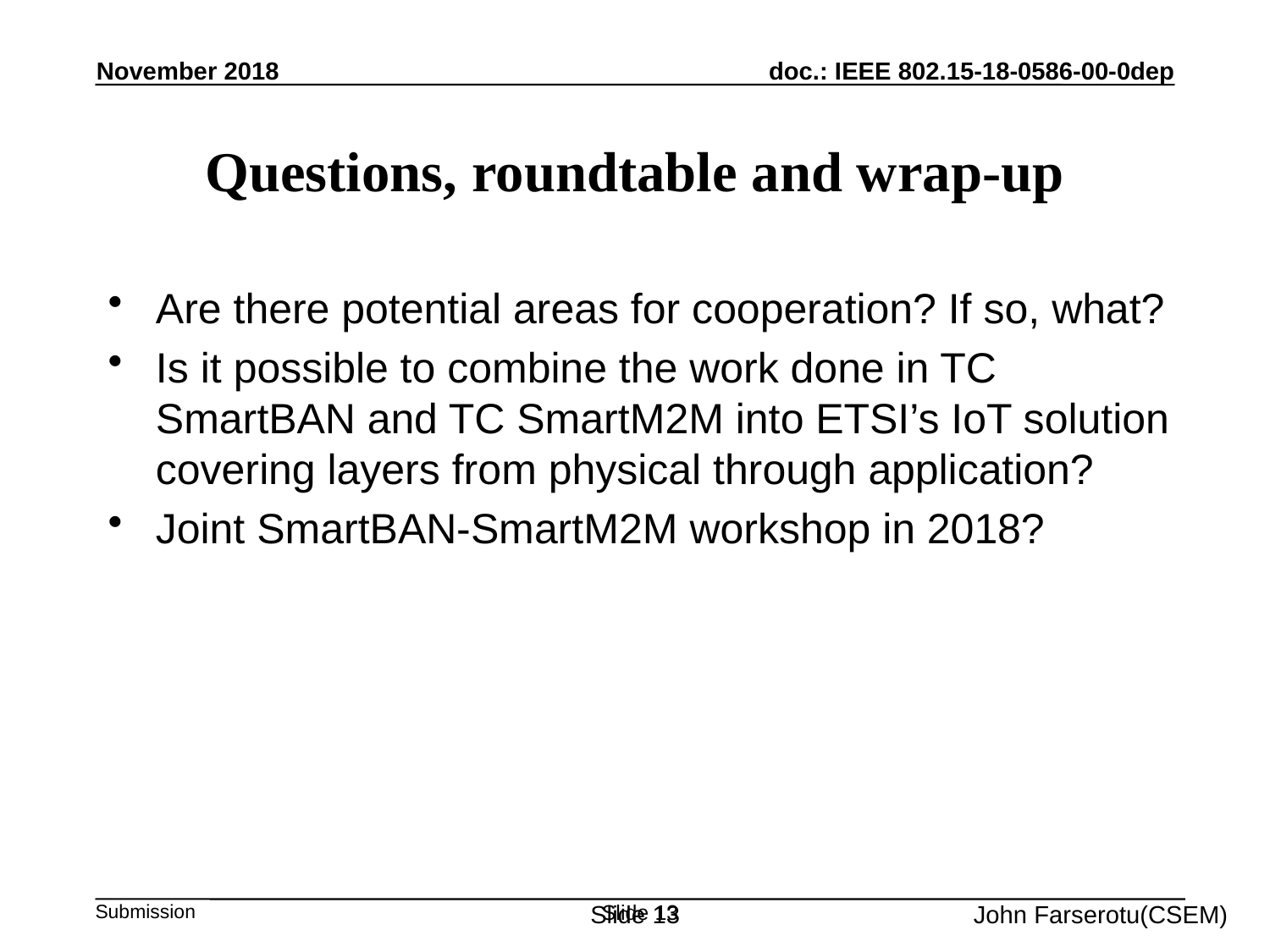

November 2018
# Questions, roundtable and wrap-up
Are there potential areas for cooperation? If so, what?
Is it possible to combine the work done in TC SmartBAN and TC SmartM2M into ETSI’s IoT solution covering layers from physical through application?
Joint SmartBAN-SmartM2M workshop in 2018?
Slide 13
John Farserotu(CSEM)
Slide 13